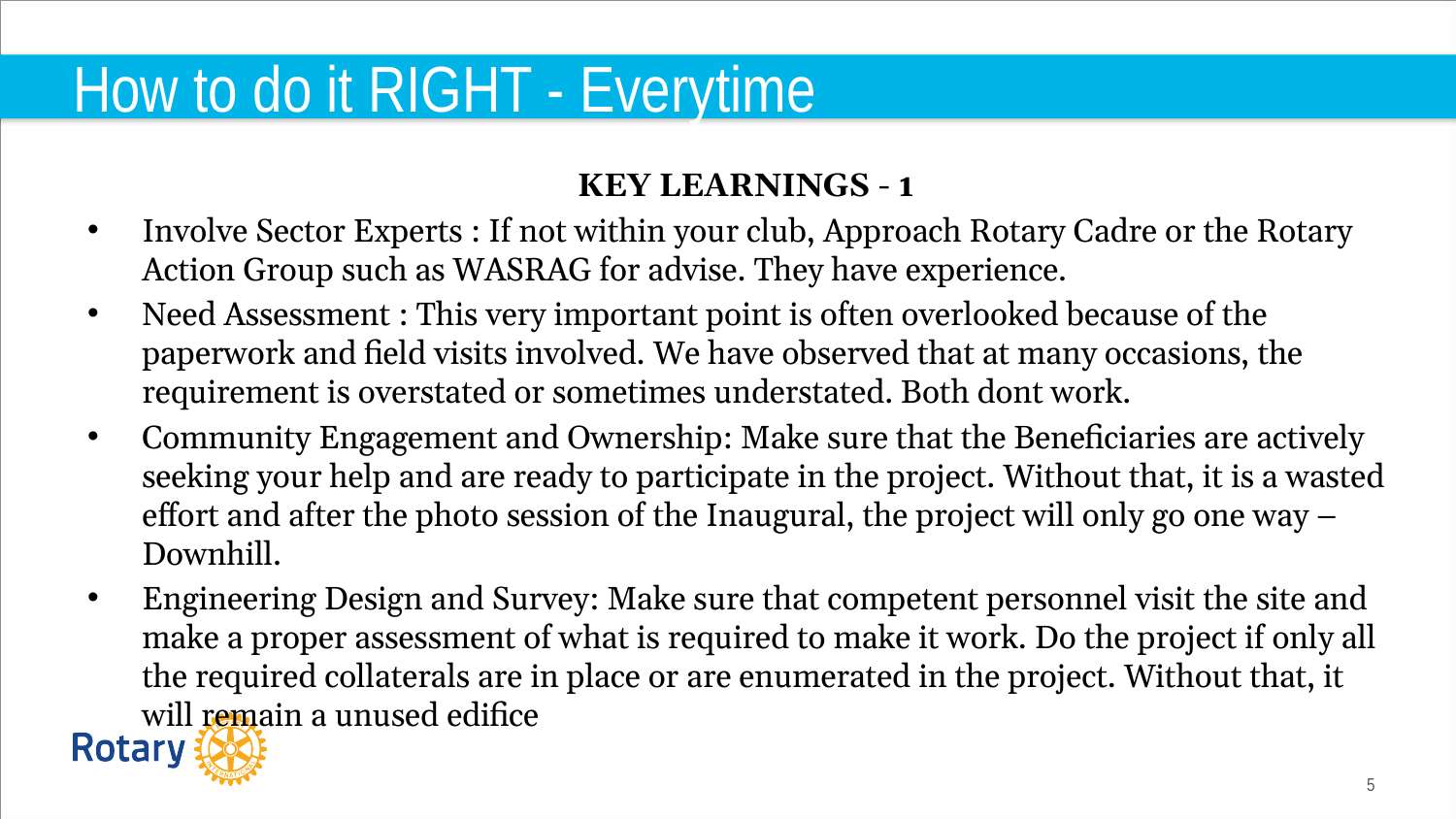

# How to do it RIGHT - Everytime
KEY LEARNINGS - 1
Involve Sector Experts : If not within your club, Approach Rotary Cadre or the Rotary Action Group such as WASRAG for advise. They have experience.
Need Assessment : This very important point is often overlooked because of the paperwork and field visits involved. We have observed that at many occasions, the requirement is overstated or sometimes understated. Both dont work.
Community Engagement and Ownership: Make sure that the Beneficiaries are actively seeking your help and are ready to participate in the project. Without that, it is a wasted effort and after the photo session of the Inaugural, the project will only go one way – Downhill.
Engineering Design and Survey: Make sure that competent personnel visit the site and make a proper assessment of what is required to make it work. Do the project if only all the required collaterals are in place or are enumerated in the project. Without that, it will remain a unused edifice